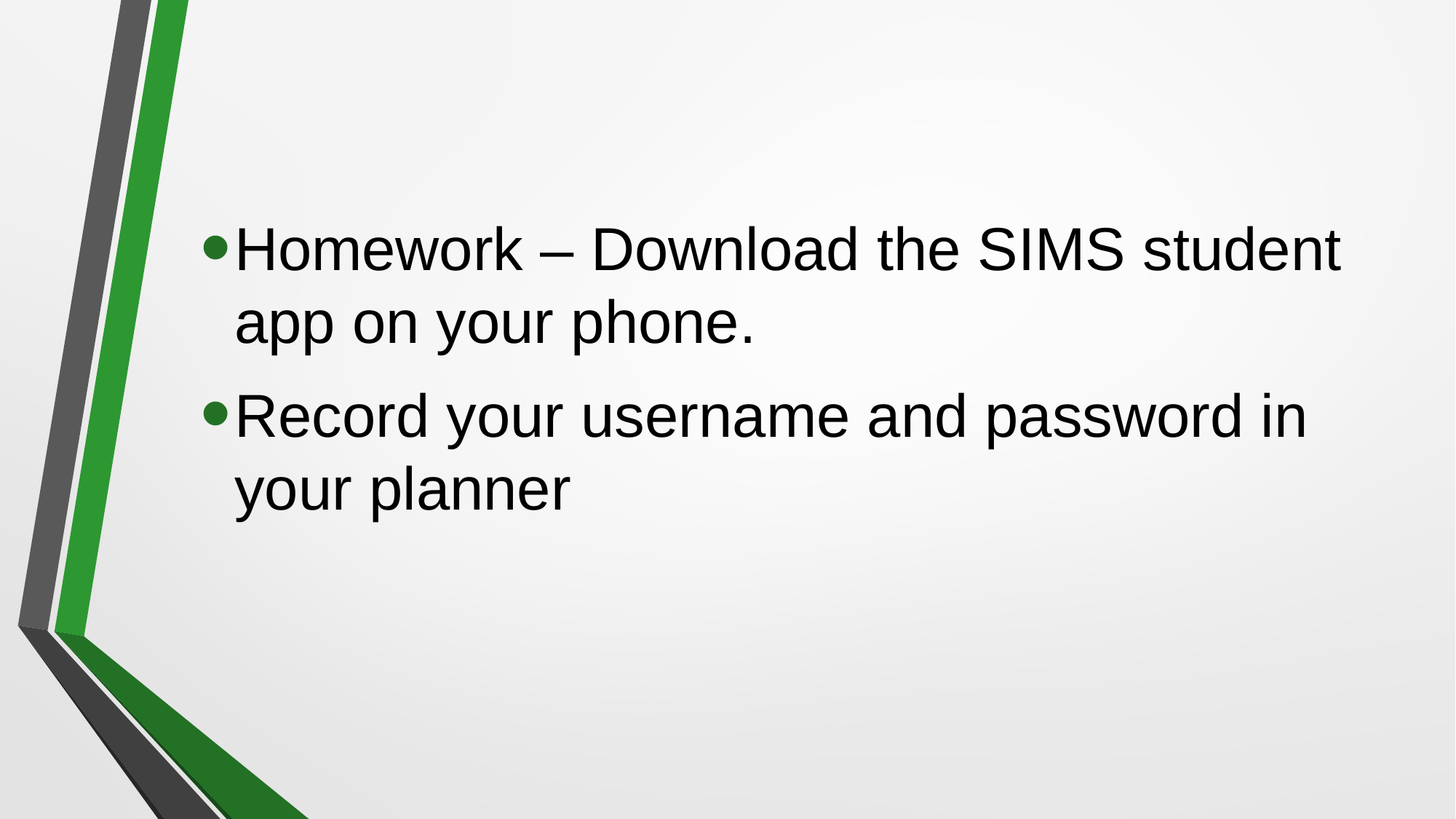

Homework – Download the SIMS student app on your phone.
Record your username and password in your planner